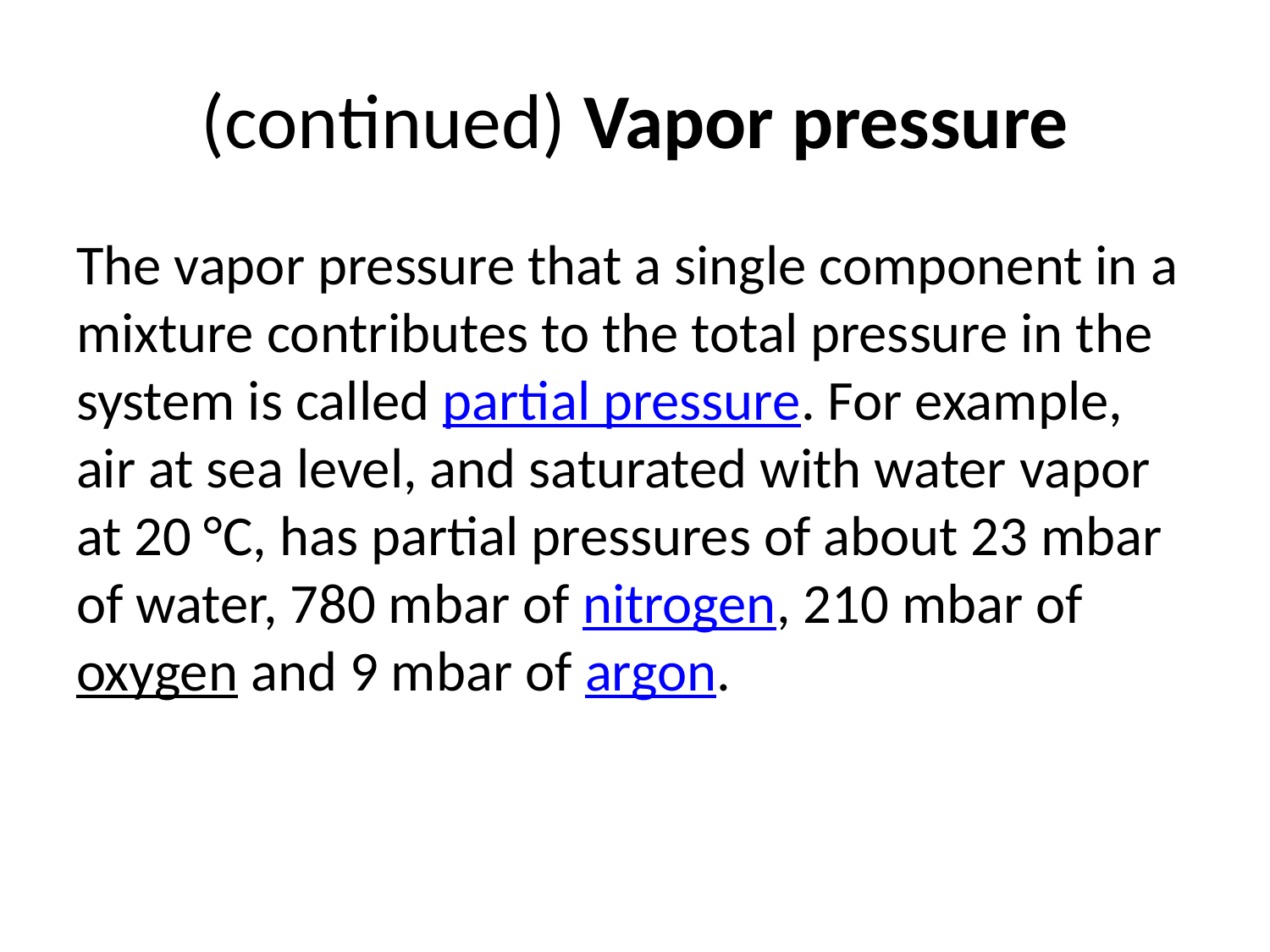

# (continued) Vapor pressure
The vapor pressure that a single component in a mixture contributes to the total pressure in the system is called partial pressure. For example, air at sea level, and saturated with water vapor at 20 °C, has partial pressures of about 23 mbar of water, 780 mbar of nitrogen, 210 mbar of oxygen and 9 mbar of argon.